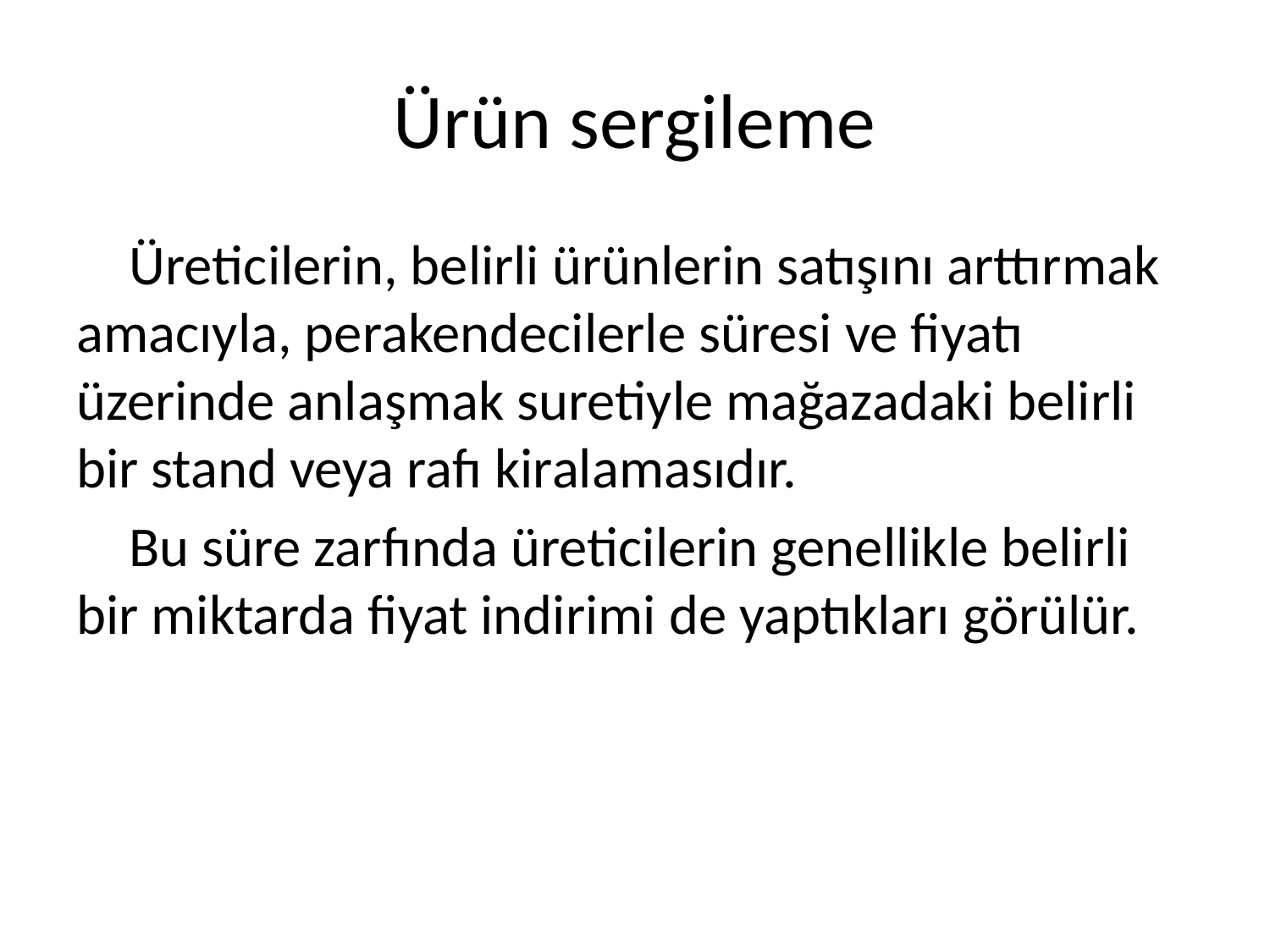

# Ürün sergileme
Üreticilerin, belirli ürünlerin satışını arttırmak amacıyla, perakendecilerle süresi ve fiyatı üzerinde anlaşmak suretiyle mağazadaki belirli bir stand veya rafı kiralamasıdır.
Bu süre zarfında üreticilerin genellikle belirli bir miktarda fiyat indirimi de yaptıkları görülür.